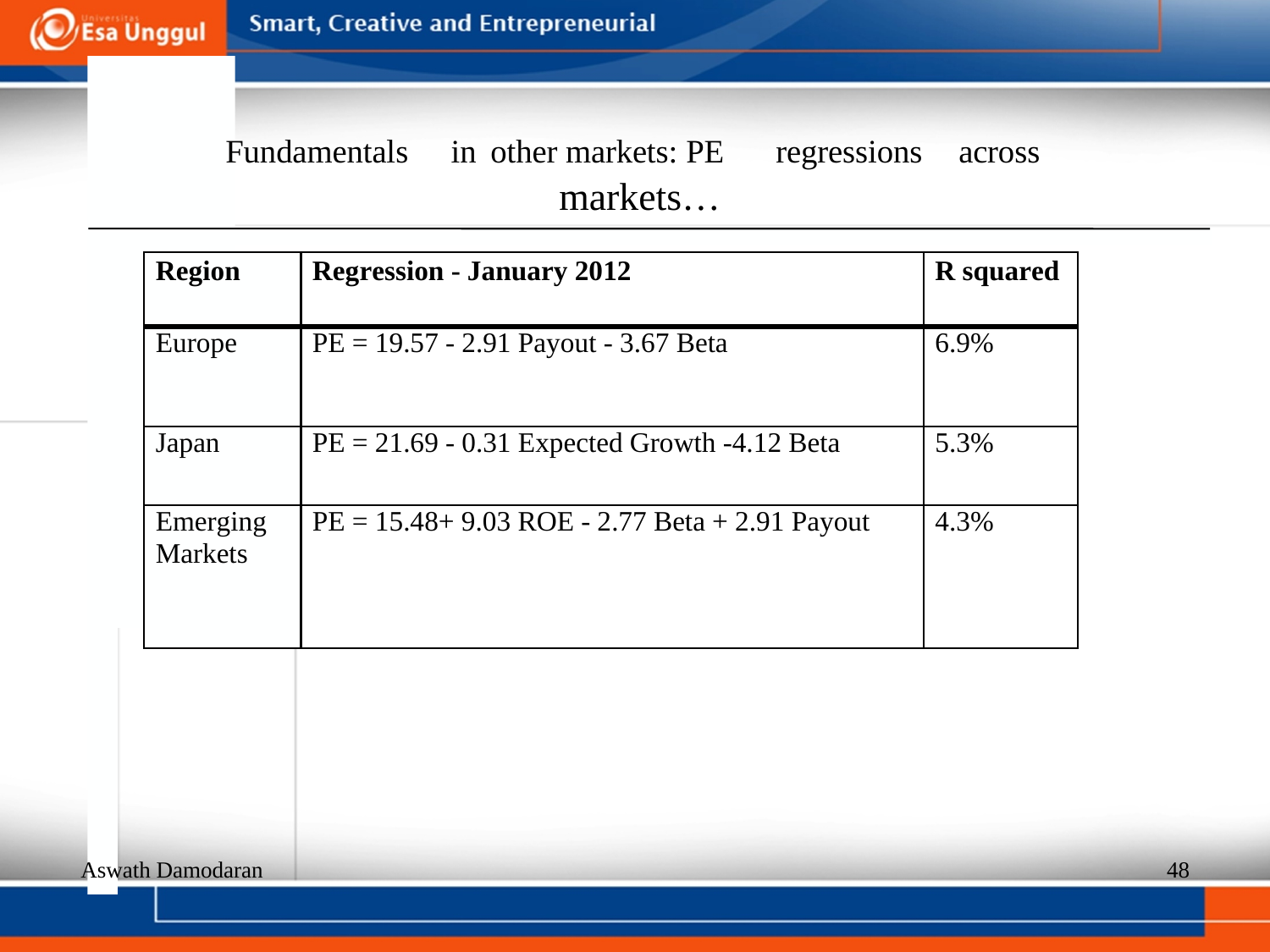

Fundamentals
in
other markets: PE
markets…
regressions
across

Region
Regression - January 2012
R squared

Europe
PE = 19.57 - 2.91 Payout - 3.67 Beta
6.9%

Japan
PE = 21.69 - 0.31 Expected Growth -4.12 Beta
5.3%

Emerging
Markets
PE = 15.48+ 9.03 ROE - 2.77 Beta + 2.91 Payout
4.3%

Aswath Damodaran
48